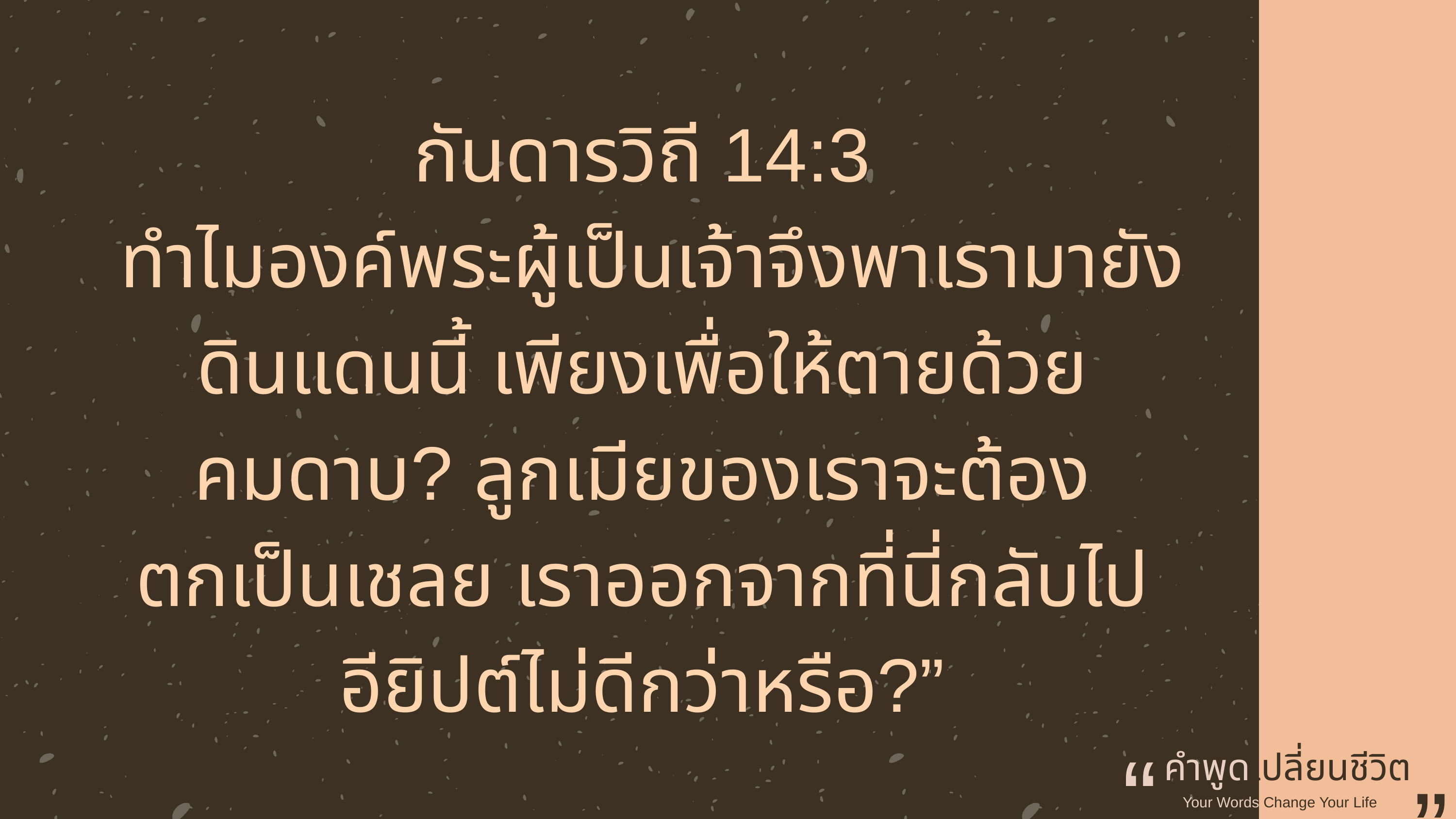

กันดารวิถี 14:3
 ทำไมองค์พระผู้เป็นเจ้าจึงพาเรามายังดินแดนนี้ เพียงเพื่อให้ตายด้วย
คมดาบ? ลูกเมียของเราจะต้อง
ตกเป็นเชลย เราออกจากที่นี่กลับไปอียิปต์ไม่ดีกว่าหรือ?”
“
คำพูดเปลี่ยนชีวิต
”
Your Words Change Your Life